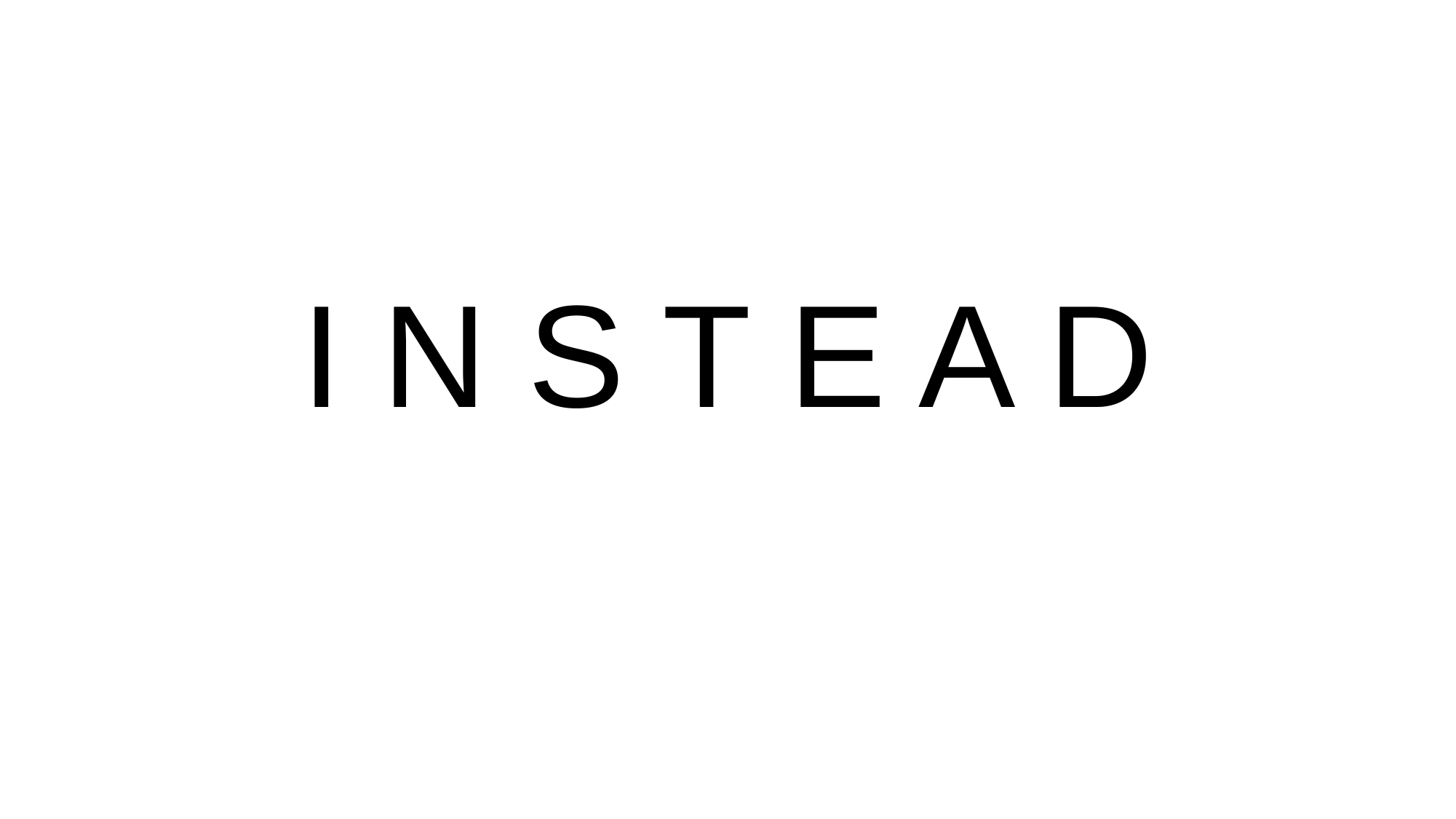

# I N S T E A D